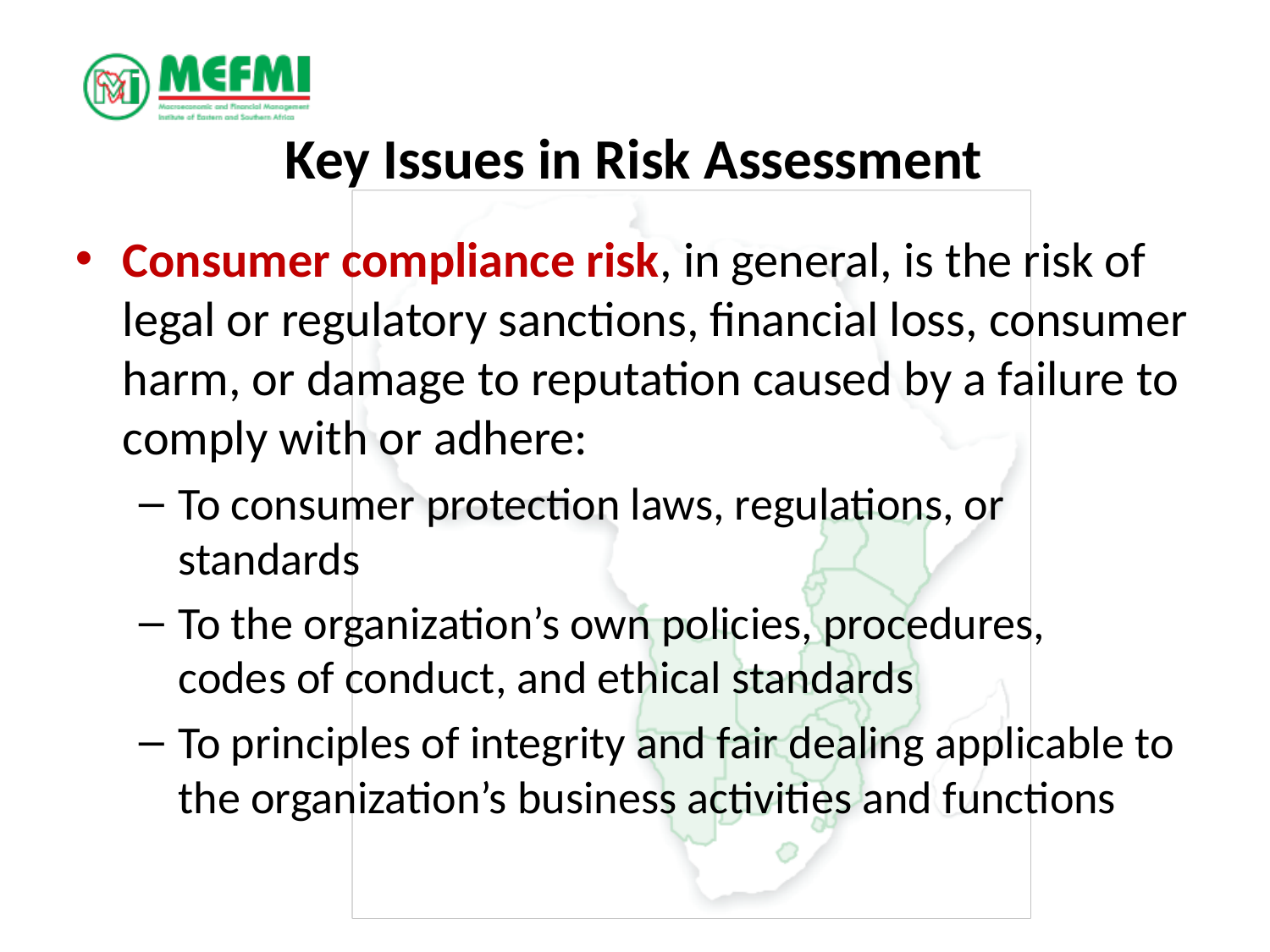

# Key Issues in Risk Assessment
Consumer compliance risk, in general, is the risk of legal or regulatory sanctions, financial loss, consumer harm, or damage to reputation caused by a failure to comply with or adhere:
To consumer protection laws, regulations, or standards
To the organization’s own policies, procedures,
codes of conduct, and ethical standards
To principles of integrity and fair dealing applicable to the organization’s business activities and functions